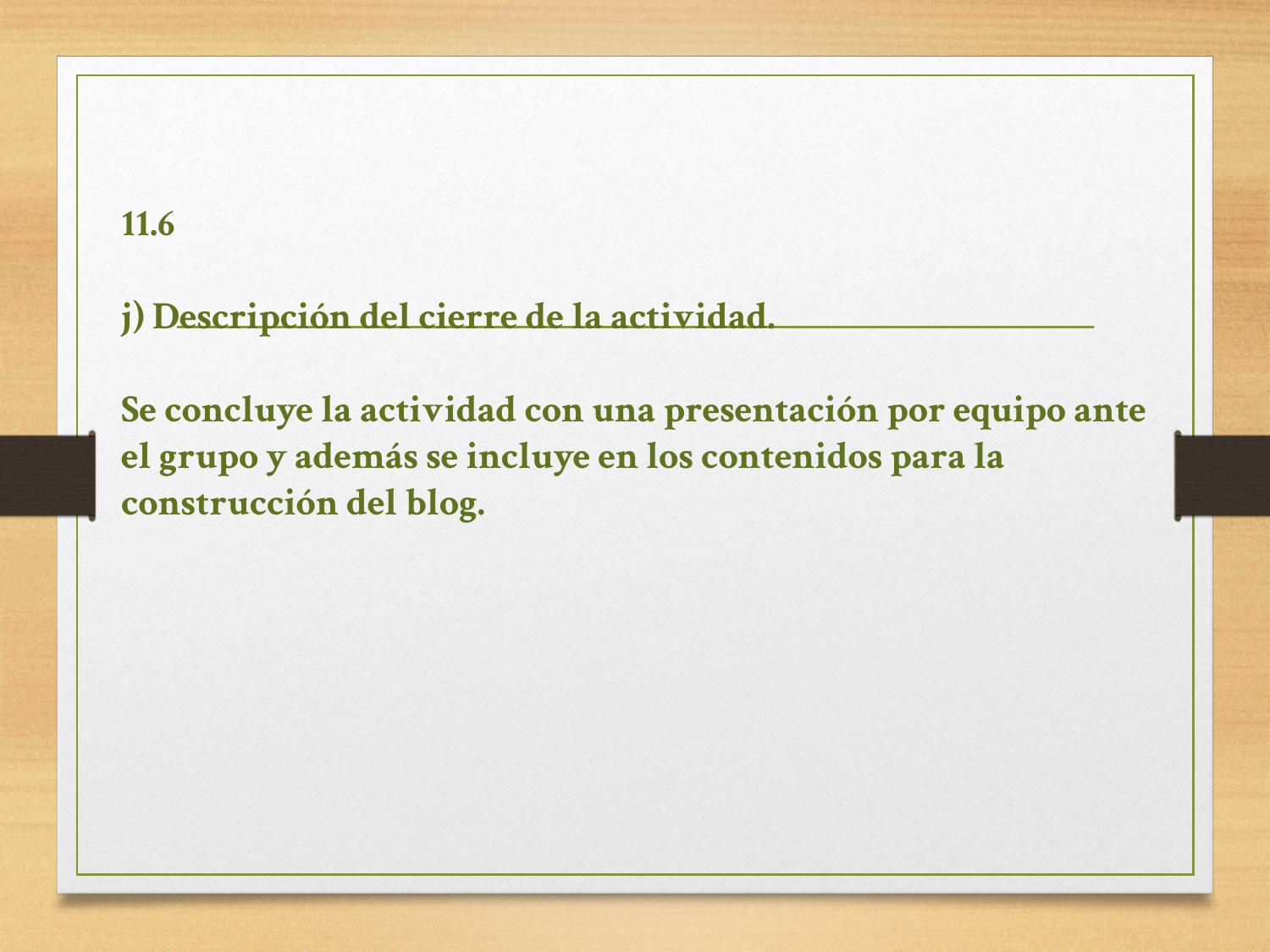

# 11.6 j) Descripción del cierre de la actividad. Se concluye la actividad con una presentación por equipo ante el grupo y además se incluye en los contenidos para la construcción del blog.